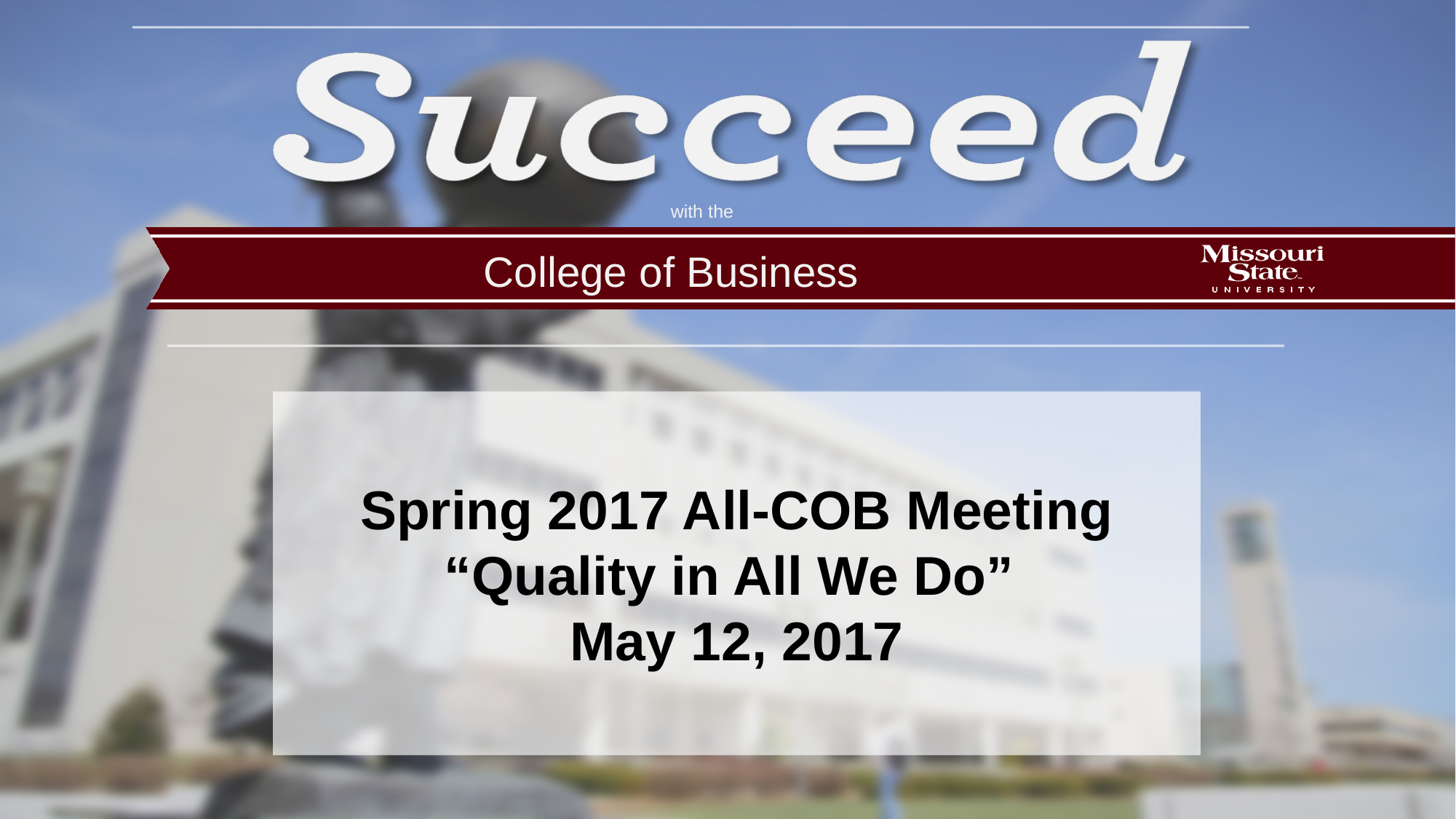

# Spring 2017 All-COB Meeting “Quality in All We Do” May 12, 2017